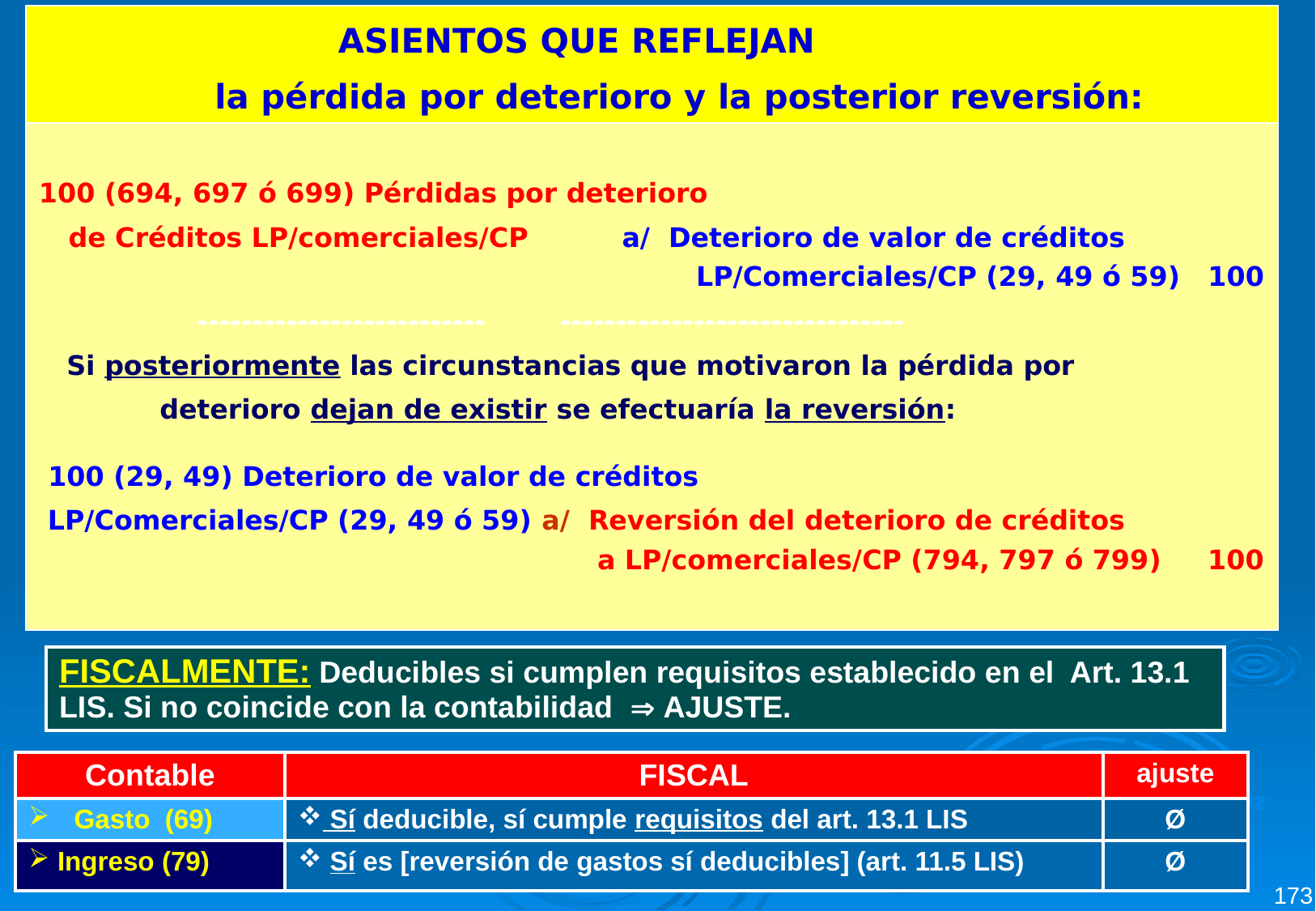

| ASIENTOS QUE REFLEJAN la pérdida por deterioro y la posterior reversión: |
| --- |
| 100 (694, 697 ó 699) Pérdidas por deterioro de Créditos LP/comerciales/CP a/ Deterioro de valor de créditos LP/Comerciales/CP (29, 49 ó 59) 100 -------------------------- ------------------------------- Si posteriormente las circunstancias que motivaron la pérdida por deterioro dejan de existir se efectuaría la reversión: 100 (29, 49) Deterioro de valor de créditos LP/Comerciales/CP (29, 49 ó 59) a/ Reversión del deterioro de créditos a LP/comerciales/CP (794, 797 ó 799) 100 |
| FISCALMENTE: Deducibles si cumplen requisitos establecido en el Art. 13.1 LIS. Si no coincide con la contabilidad ⇒ AJUSTE. |
| --- |
| Contable | FISCAL | ajuste |
| --- | --- | --- |
| Gasto (69) | Sí deducible, sí cumple requisitos del art. 13.1 LIS | Ø |
| Ingreso (79) | Sí es [reversión de gastos sí deducibles] (art. 11.5 LIS) | Ø |
José Antonio Fernández Pérez
173